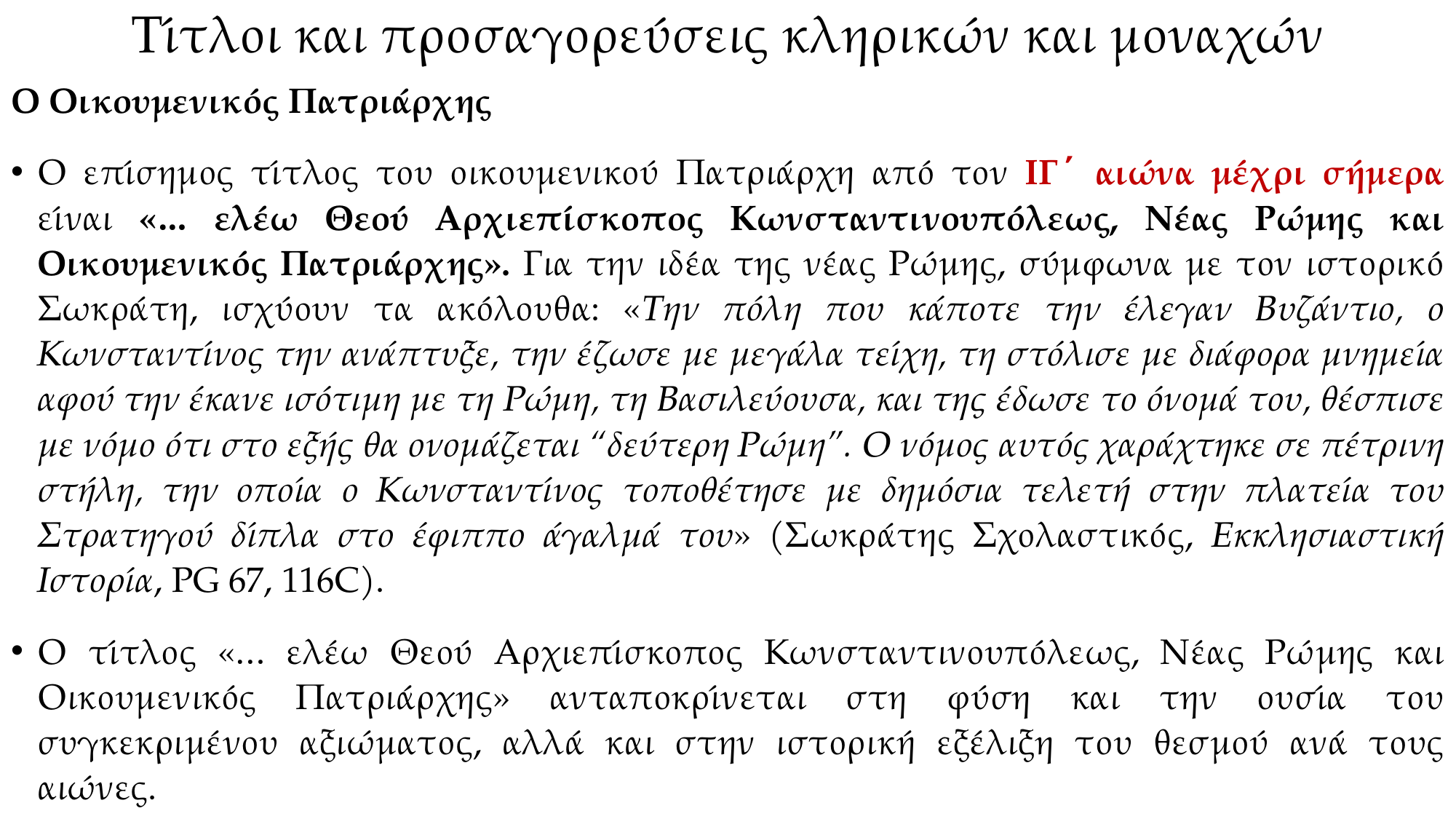

# Τίτλοι και προσαγορεύσεις κληρικών και μοναχών
Ο Οικουμενικός Πατριάρχης
Ο επίσημος τίτλος του οικουμενικού Πατριάρχη από τον ΙΓ΄ αιώνα μέχρι σήμερα είναι «… ελέω Θεού Αρχιεπίσκοπος Κωνσταντινουπόλεως, Νέας Ρώμης και Οικουμενικός Πατριάρχης». Για την ιδέα της νέας Ρώμης, σύμφωνα με τον ιστορικό Σωκράτη, ισχύουν τα ακόλουθα: «Την πόλη που κάποτε την έλεγαν Βυζάντιο, ο Κωνσταντίνος την ανάπτυξε, την έζωσε με μεγάλα τείχη, τη στόλισε με διάφορα μνημεία αφού την έκανε ισότιμη με τη Ρώμη, τη Βασιλεύουσα, και της έδωσε το όνομά του, θέσπισε με νόμο ότι στο εξής θα ονομάζεται “δεύτερη Ρώμη”. Ο νόμος αυτός χαράχτηκε σε πέτρινη στήλη, την οποία ο Κωνσταντίνος τοποθέτησε με δημόσια τελετή στην πλατεία του Στρατηγού δίπλα στο έφιππο άγαλμά του» (Σωκράτης Σχολαστικός, Εκκλησιαστική Ιστορία, PG 67, 116C).
Ο τίτλος «… ελέω Θεού Αρχιεπίσκοπος Κωνσταντινουπόλεως, Νέας Ρώμης και Οικουμενικός Πατριάρχης» ανταποκρίνεται στη φύση και την ουσία του συγκεκριμένου αξιώματος, αλλά και στην ιστορική εξέλιξη του θεσμού ανά τους αιώνες.